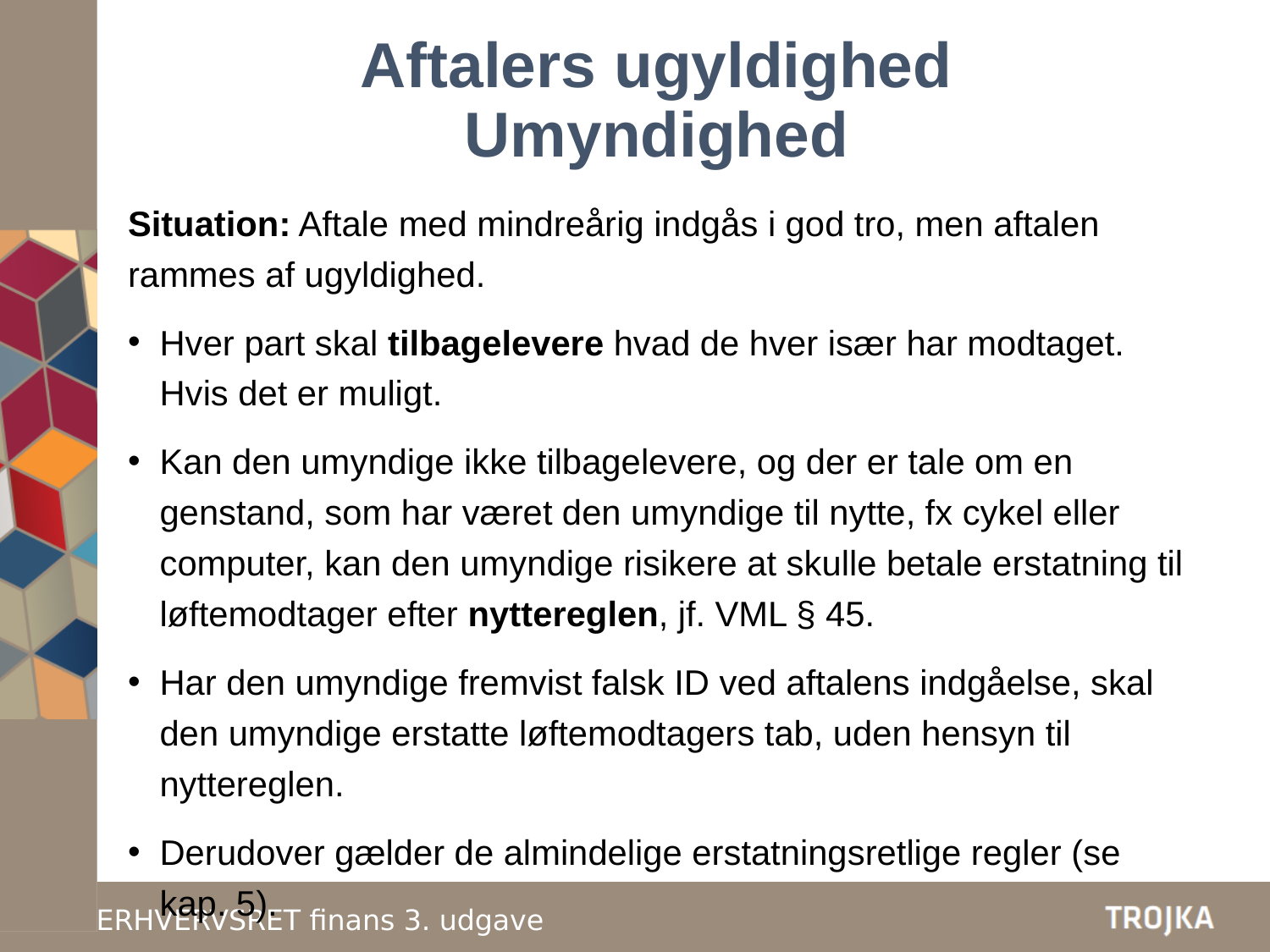

Aftalers ugyldighed
Umyndighed
Situation: Aftale med mindreårig indgås i god tro, men aftalen rammes af ugyldighed.
Hver part skal tilbagelevere hvad de hver især har modtaget. Hvis det er muligt.
Kan den umyndige ikke tilbagelevere, og der er tale om en genstand, som har været den umyndige til nytte, fx cykel eller computer, kan den umyndige risikere at skulle betale erstatning til løftemodtager efter nyttereglen, jf. VML § 45.
Har den umyndige fremvist falsk ID ved aftalens indgåelse, skal den umyndige erstatte løftemodtagers tab, uden hensyn til nyttereglen.
Derudover gælder de almindelige erstatningsretlige regler (se kap. 5).